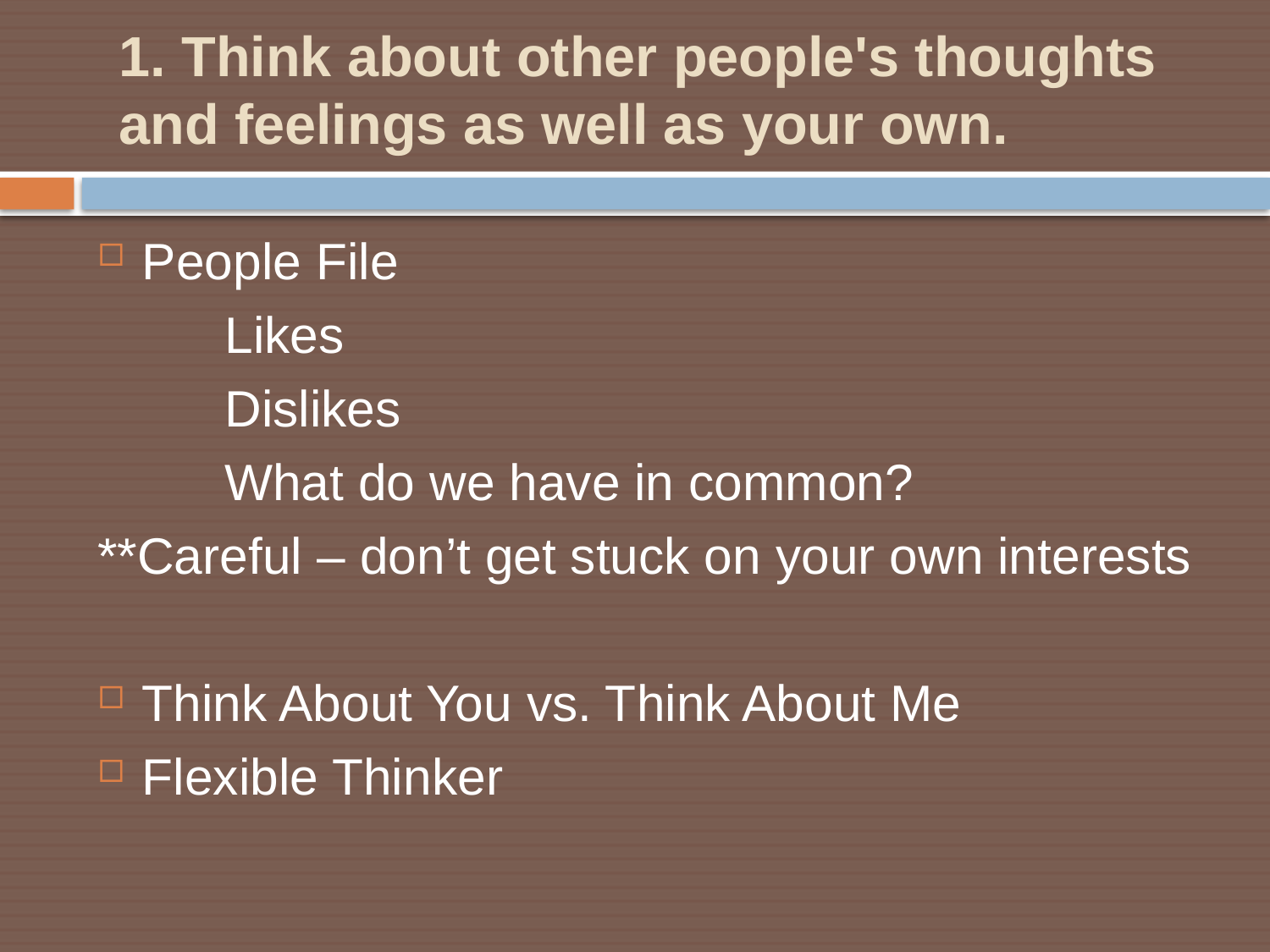

#
1. Think about other people's thoughts and feelings as well as your own.
People File
	Likes
	Dislikes
	What do we have in common?
**Careful – don’t get stuck on your own interests

Think About You vs. Think About Me
Flexible Thinker